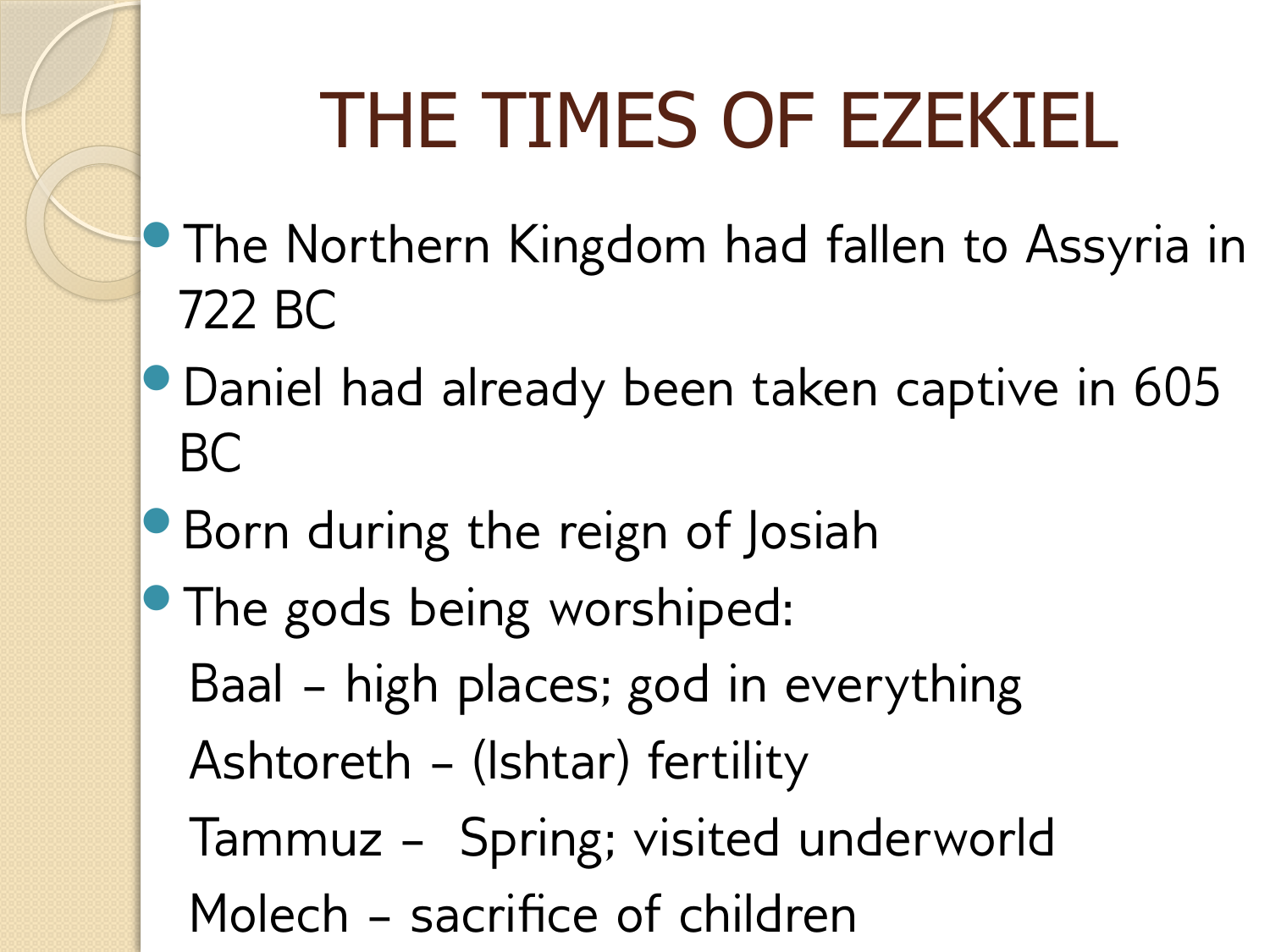

# THE TIMES OF EZEKIEL
The Northern Kingdom had fallen to Assyria in 722 BC
Daniel had already been taken captive in 605 BC
Born during the reign of Josiah
The gods being worshiped:
   Baal – high places; god in everything
   Ashtoreth – (Ishtar) fertility
   Tammuz –  Spring; visited underworld
   Molech – sacrifice of children